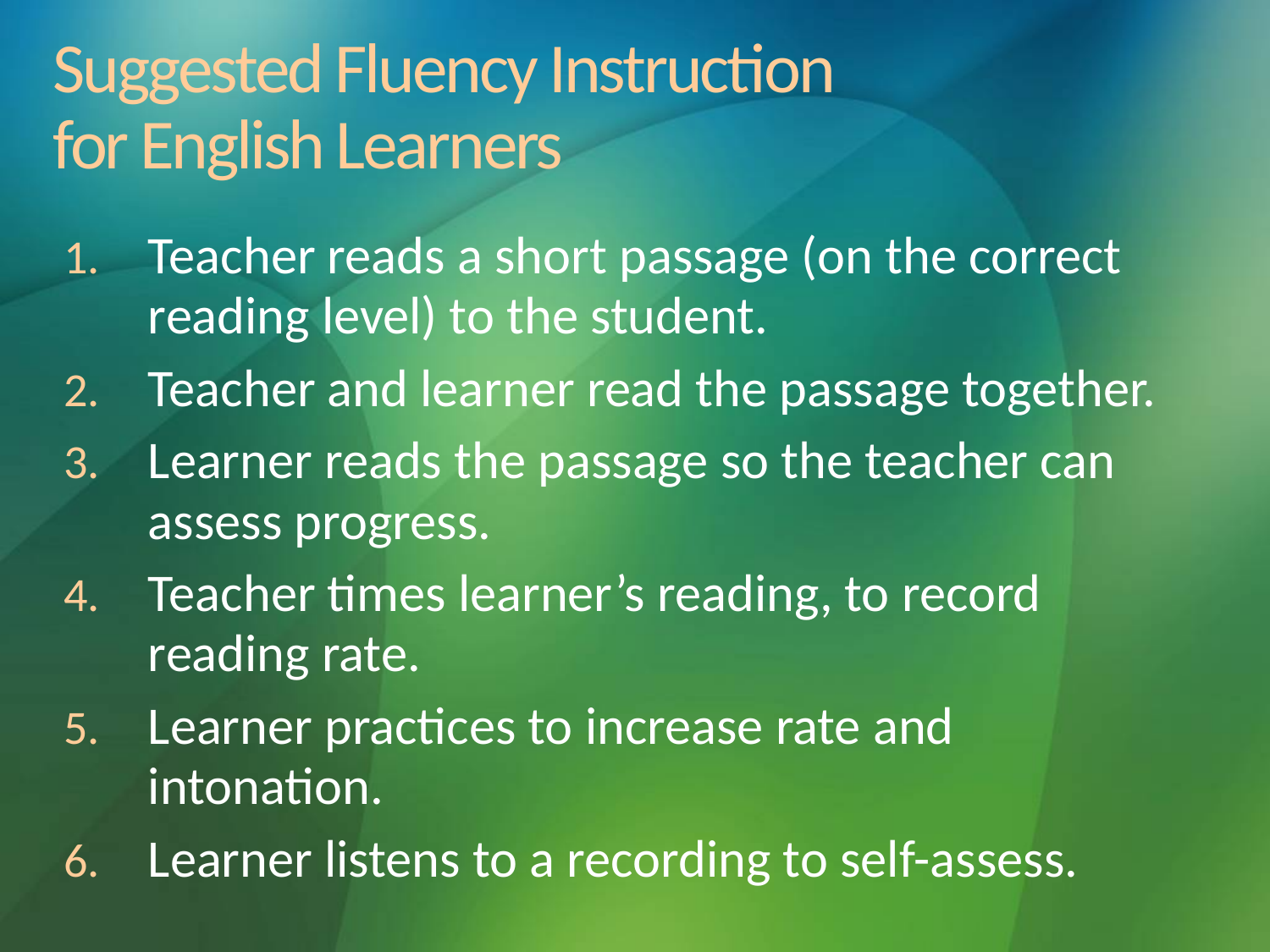

# Suggested Fluency Instruction for English Learners
Teacher reads a short passage (on the correct reading level) to the student.
Teacher and learner read the passage together.
Learner reads the passage so the teacher can assess progress.
Teacher times learner’s reading, to record reading rate.
Learner practices to increase rate and intonation.
Learner listens to a recording to self-assess.